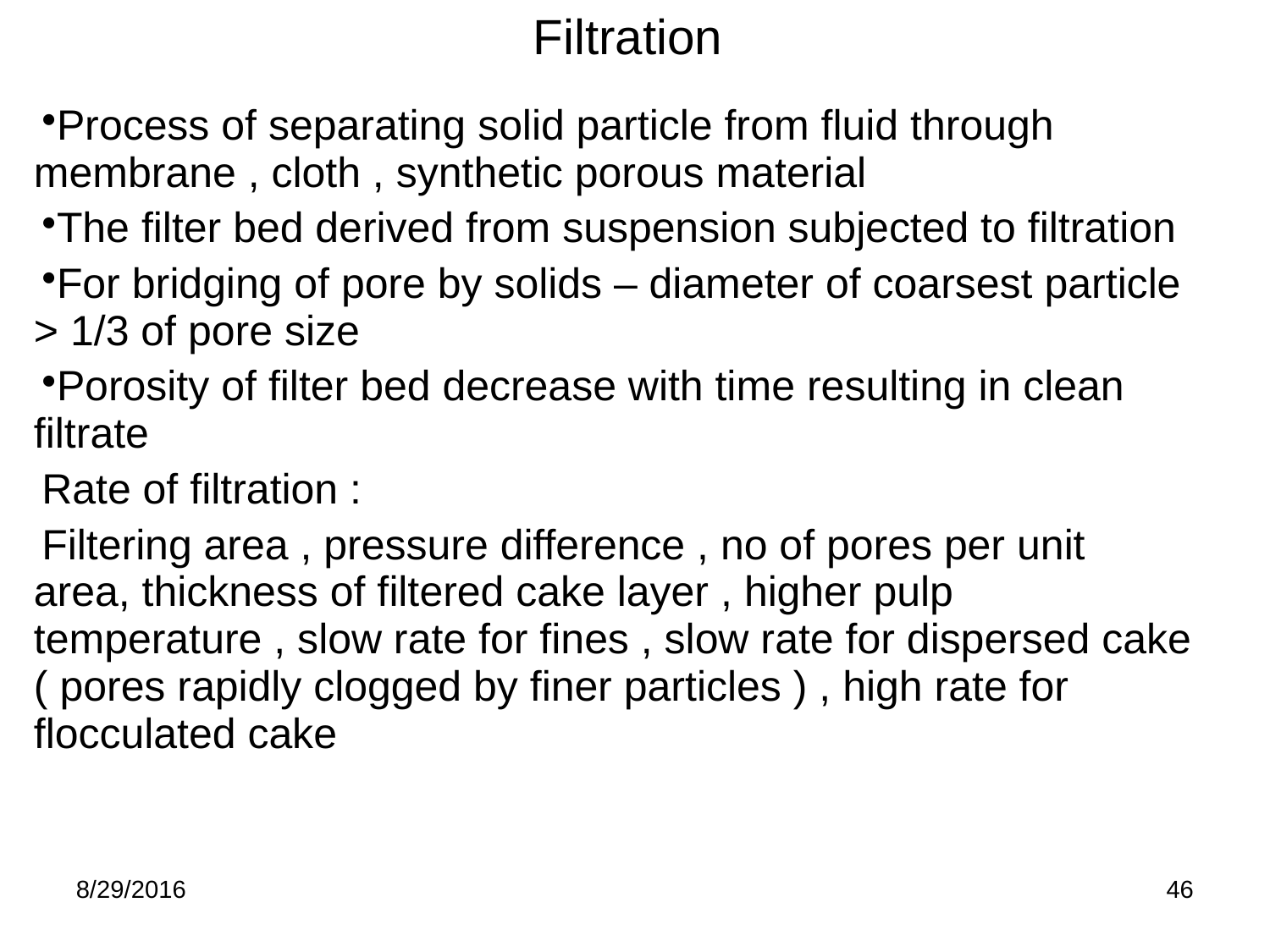

Filtration
| Process of separating solid particle from fluid through membrane , cloth , synthetic porous material The filter bed derived from suspension subjected to filtration For bridging of pore by solids – diameter of coarsest particle > 1/3 of pore size Porosity of filter bed decrease with time resulting in clean filtrate Rate of filtration : Filtering area , pressure difference , no of pores per unit area, thickness of filtered cake layer , higher pulp temperature , slow rate for fines , slow rate for dispersed cake ( pores rapidly clogged by finer particles ) , high rate for flocculated cake |
| --- |
|  |

8/29/2016
46